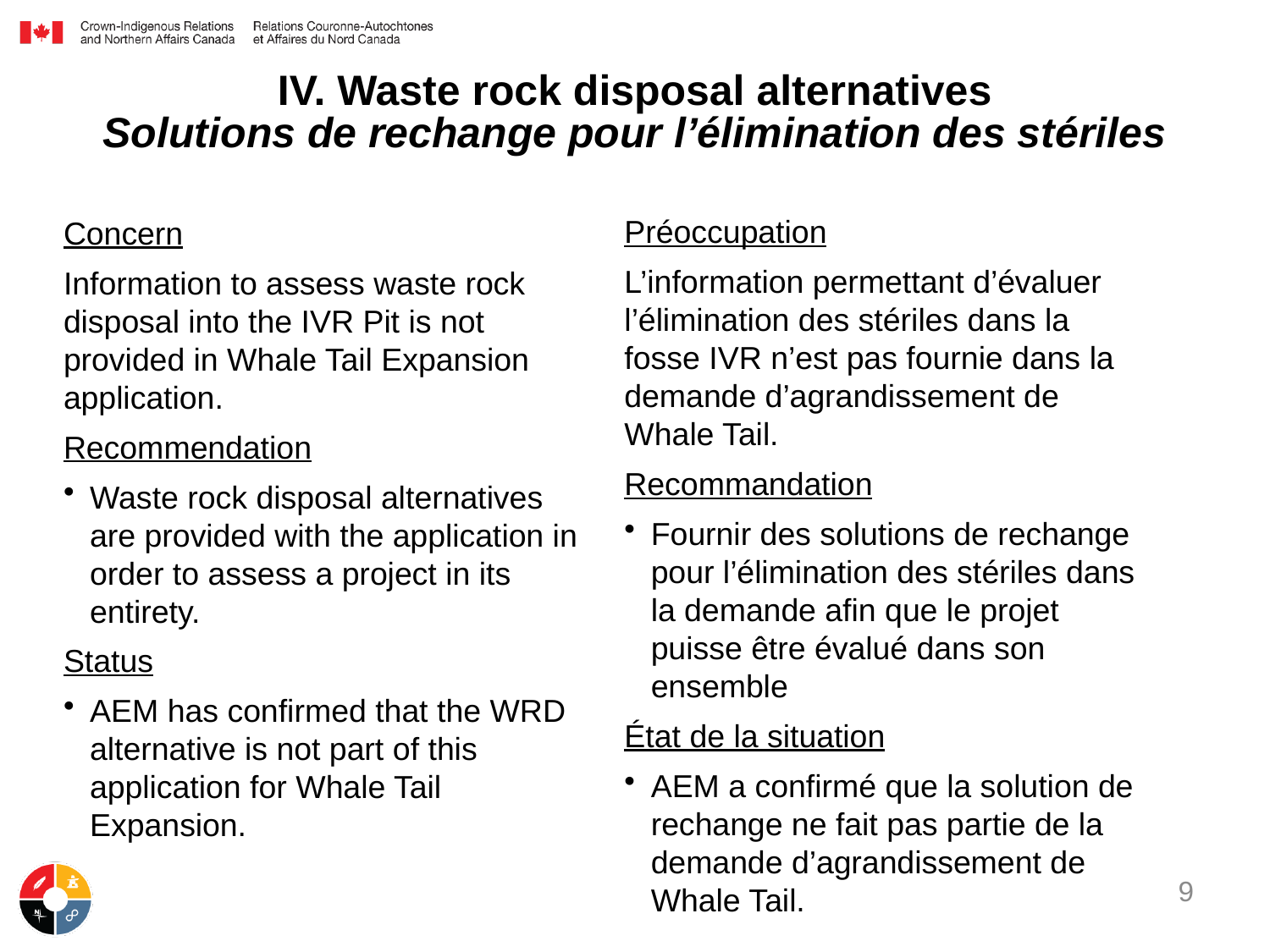

# IV. Waste rock disposal alternatives Solutions de rechange pour l’élimination des stériles
Préoccupation
L’information permettant d’évaluer l’élimination des stériles dans la fosse IVR n’est pas fournie dans la demande d’agrandissement de Whale Tail.
Recommandation
Fournir des solutions de rechange pour l’élimination des stériles dans la demande afin que le projet puisse être évalué dans son ensemble
État de la situation
AEM a confirmé que la solution de rechange ne fait pas partie de la demande d’agrandissement de Whale Tail.
Concern
Information to assess waste rock disposal into the IVR Pit is not provided in Whale Tail Expansion application.
Recommendation
Waste rock disposal alternatives are provided with the application in order to assess a project in its entirety.
Status
AEM has confirmed that the WRD alternative is not part of this application for Whale Tail Expansion.
9